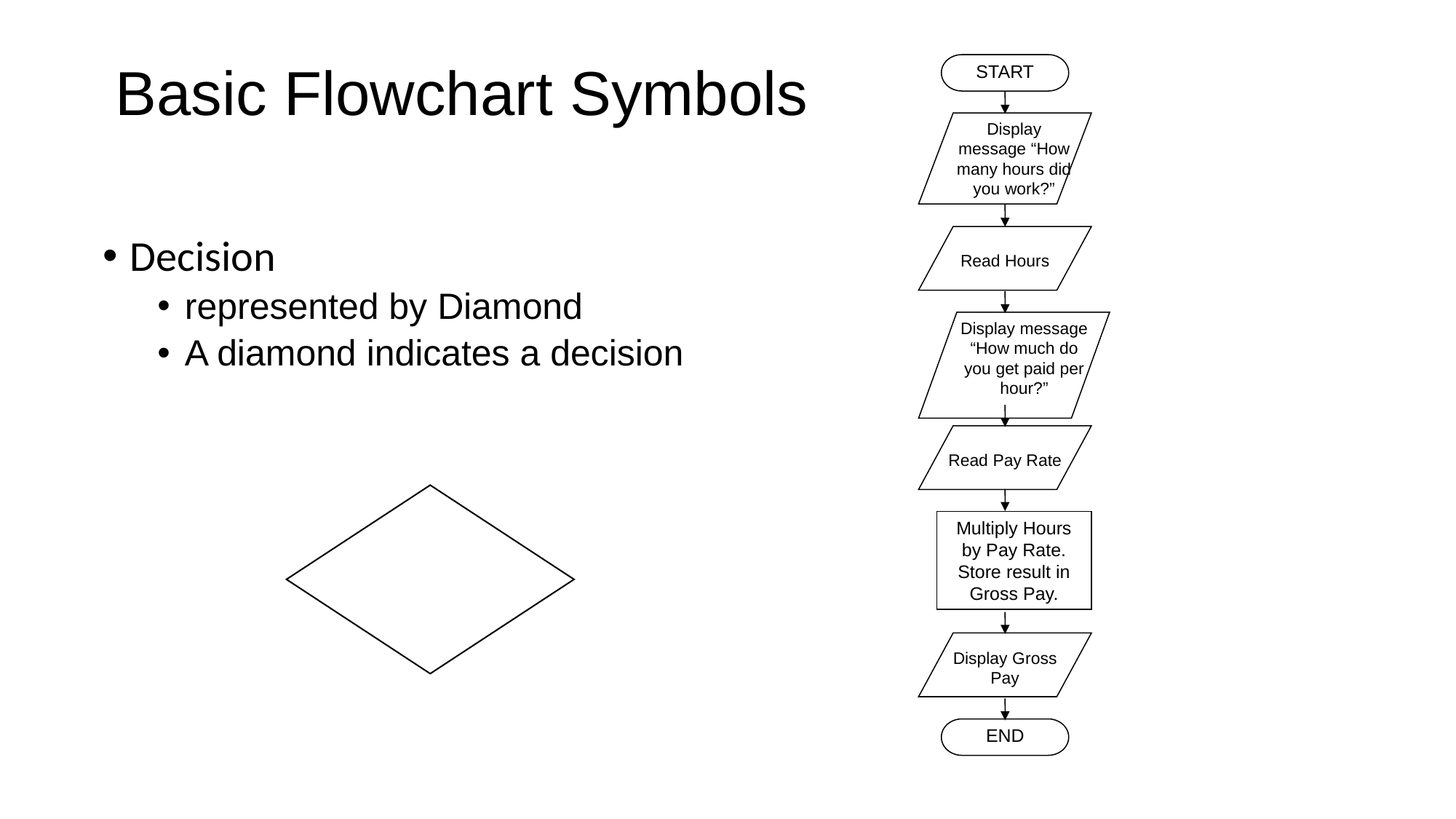

# Basic Flowchart Symbols

START

Display message “How many hours did you work?”

Read Hours
Decision
represented by Diamond
A diamond indicates a decision

Display message “How much do you get paid per hour?”

Read Pay Rate

Multiply Hours by Pay Rate. Store result in Gross Pay.

Display Gross Pay

END